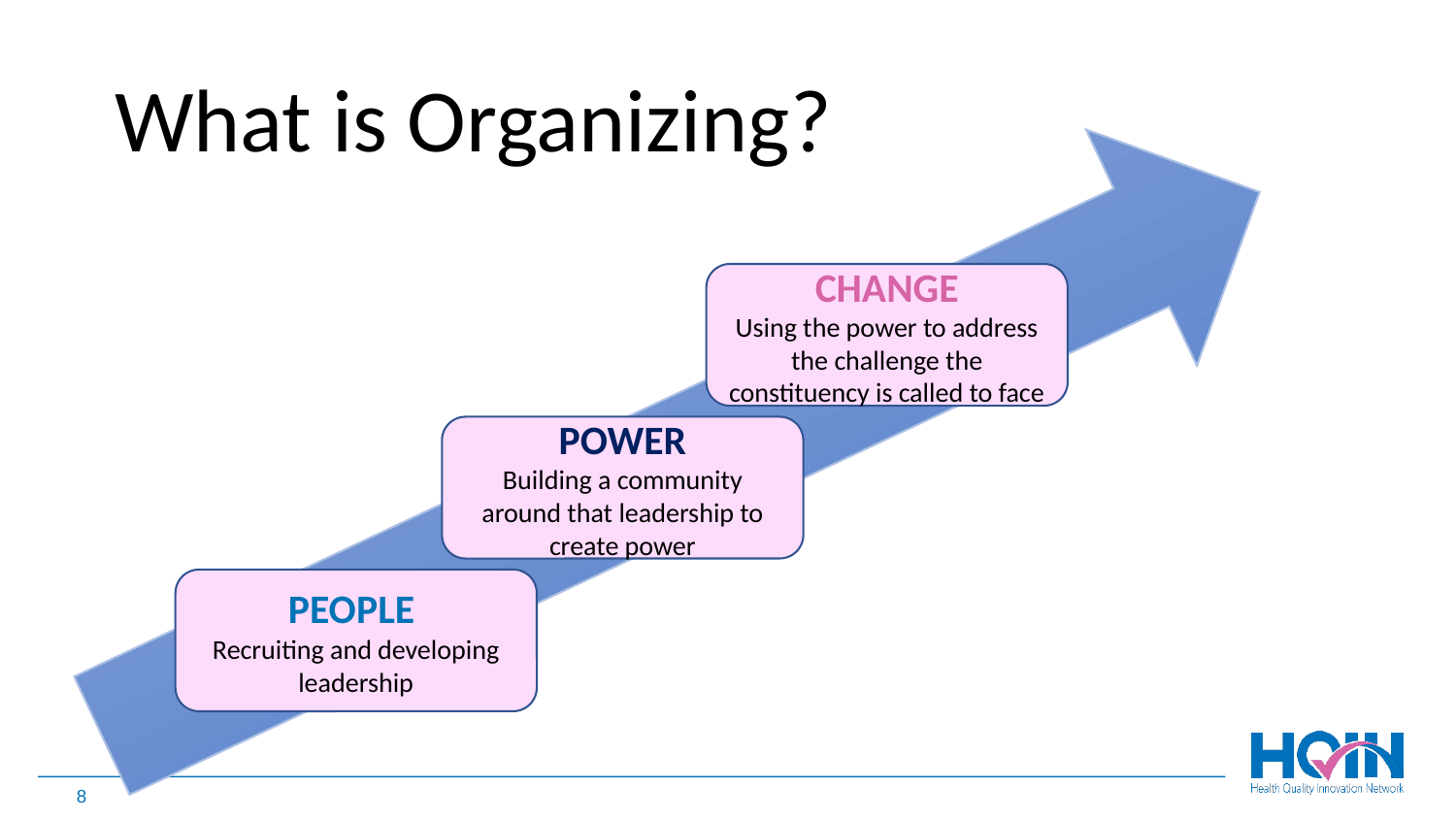

# What is Organizing?
CHANGE
Using the power to address the challenge the constituency is called to face

POWER
Building a community around that leadership to create power
PEOPLE
Recruiting and developing leadership
8